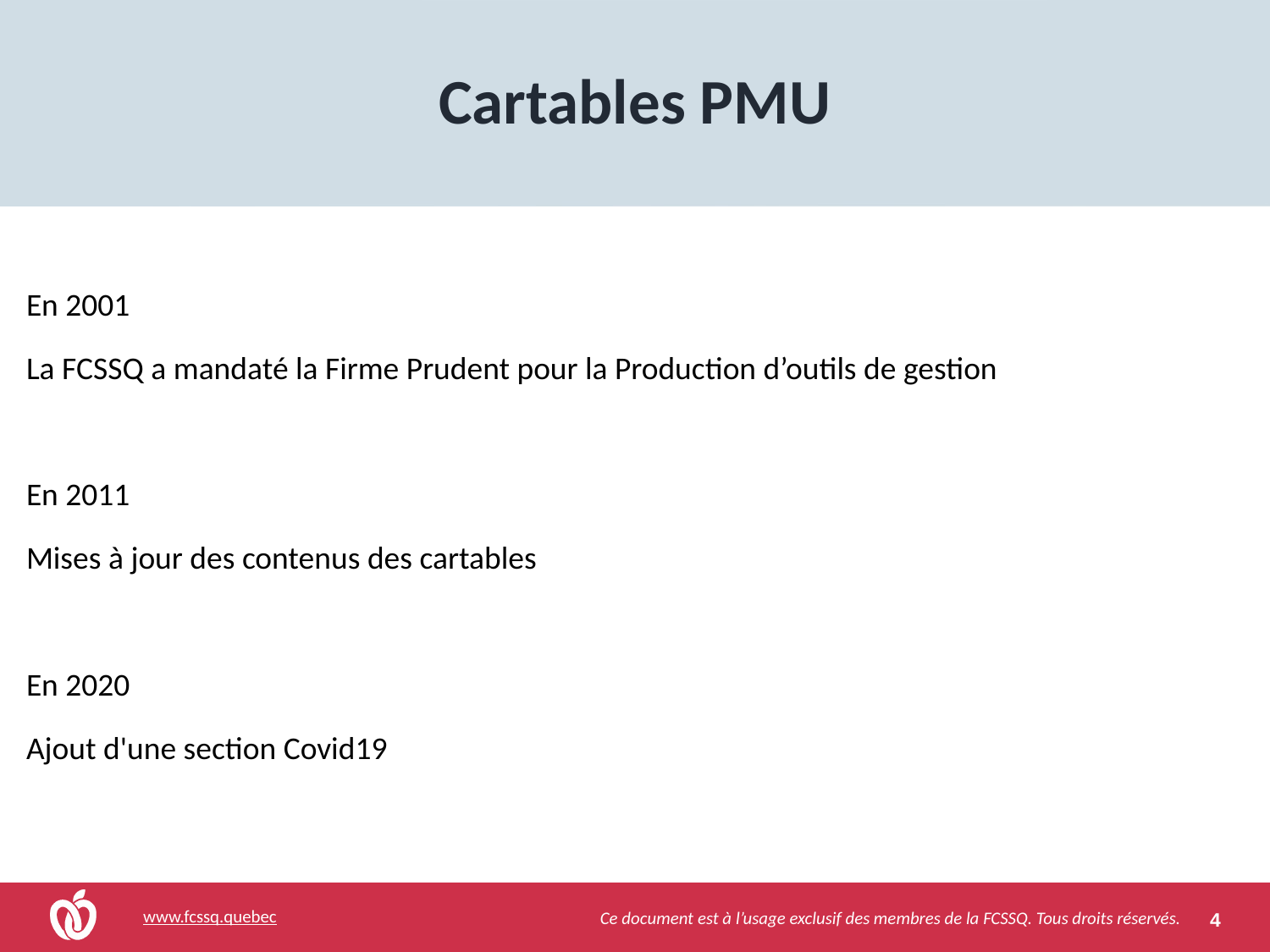

# Cartables PMU

En 2001
La FCSSQ a mandaté la Firme Prudent pour la Production d’outils de gestion

En 2011
Mises à jour des contenus des cartables

En 2020
Ajout d'une section Covid19